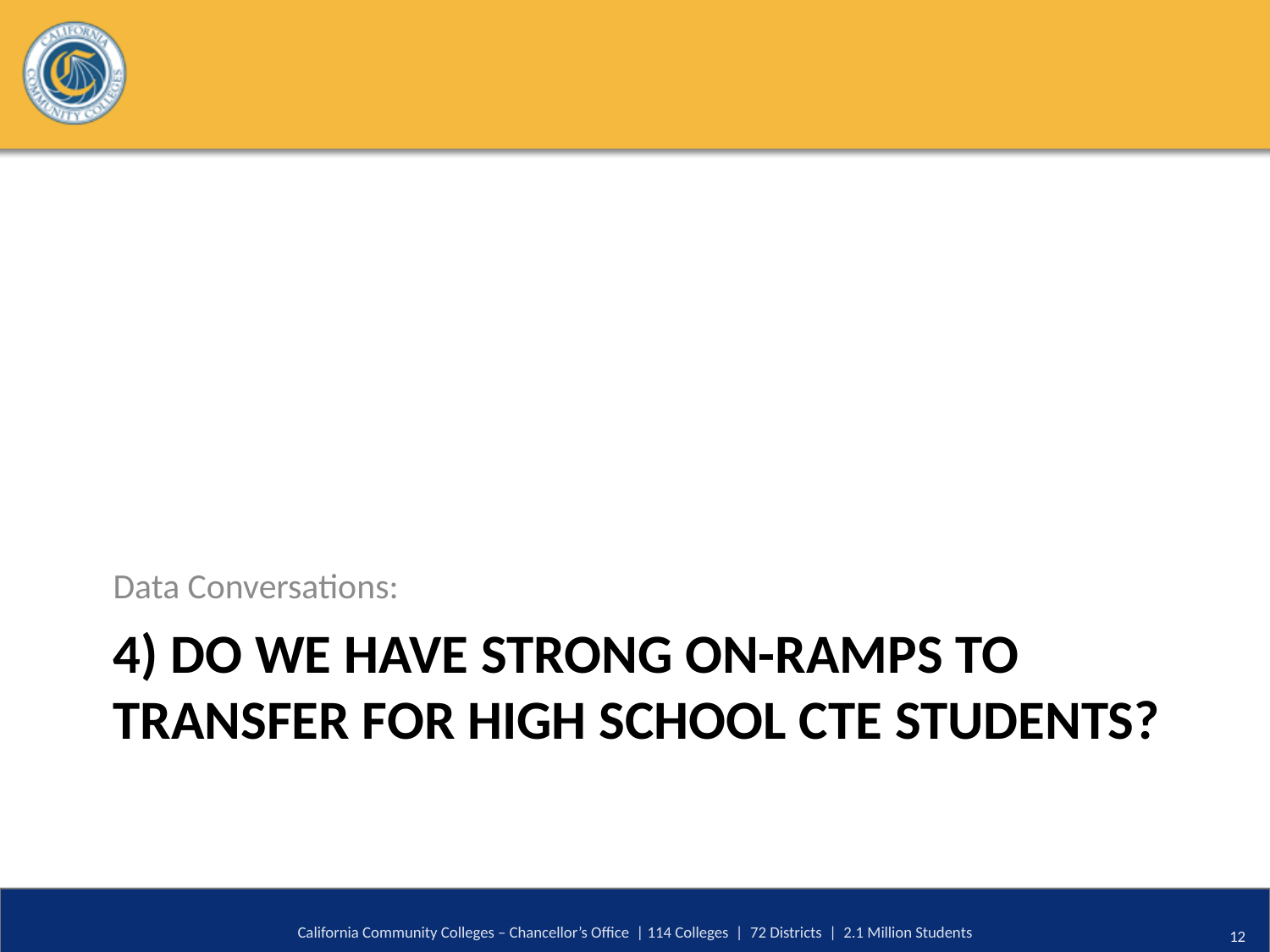

Data Conversations:
# 4) Do we have strong on-ramps to Transfer for high school Cte students?
California Community Colleges – Chancellor’s Office  | 114 Colleges  |  72 Districts  |  2.1 Million Students
12